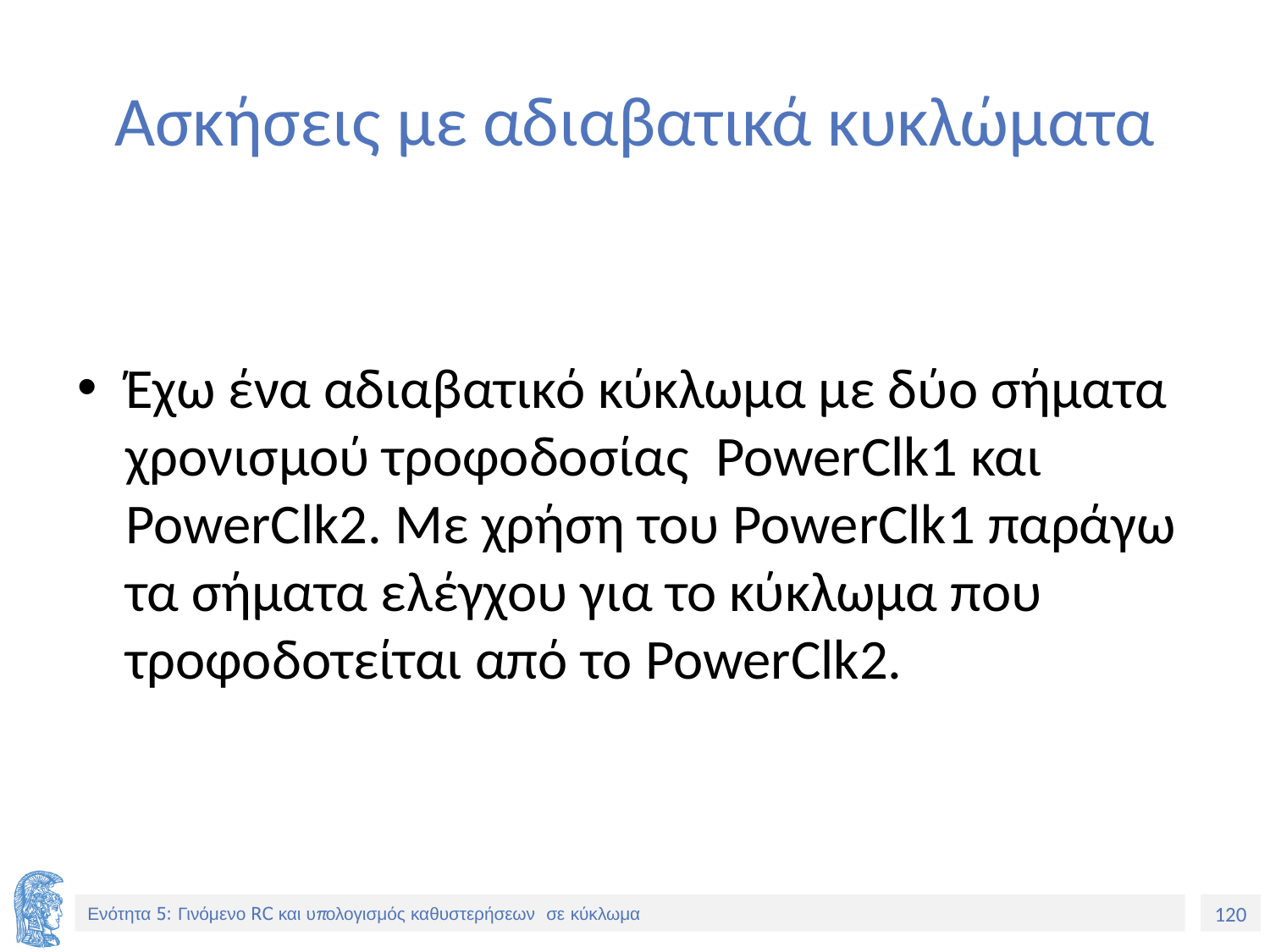

# Ασκήσεις με αδιαβατικά κυκλώματα
Έχω ένα αδιαβατικό κύκλωμα με δύο σήματα χρονισμού τροφοδοσίας  PowerClk1 και PowerClk2. Με χρήση του PowerClk1 παράγω τα σήματα ελέγχου για το κύκλωμα που τροφοδοτείται από το PowerClk2.